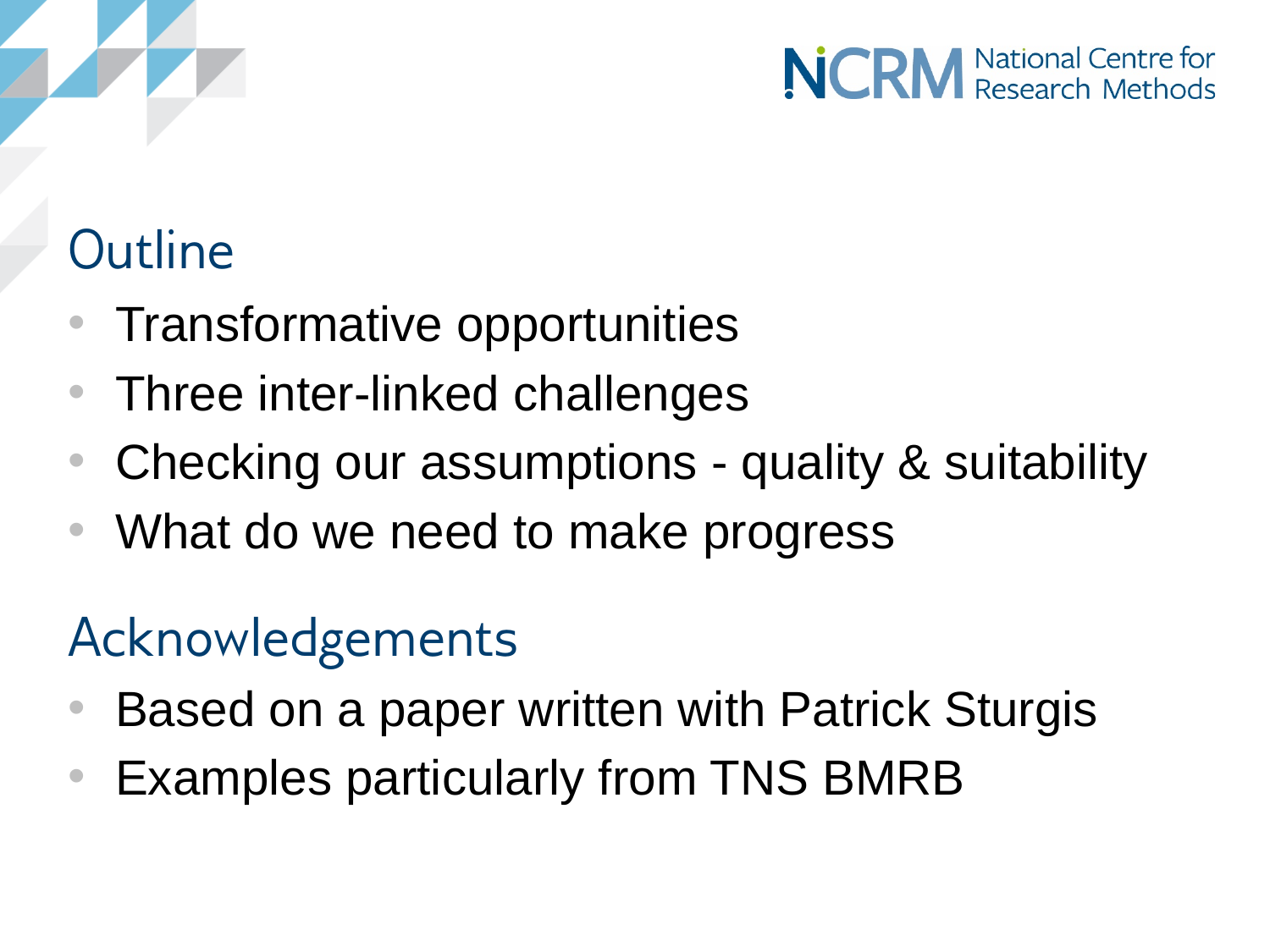

# Outline
Transformative opportunities
Three inter-linked challenges
Checking our assumptions - quality & suitability
What do we need to make progress

Acknowledgements
Based on a paper written with Patrick Sturgis
Examples particularly from TNS BMRB